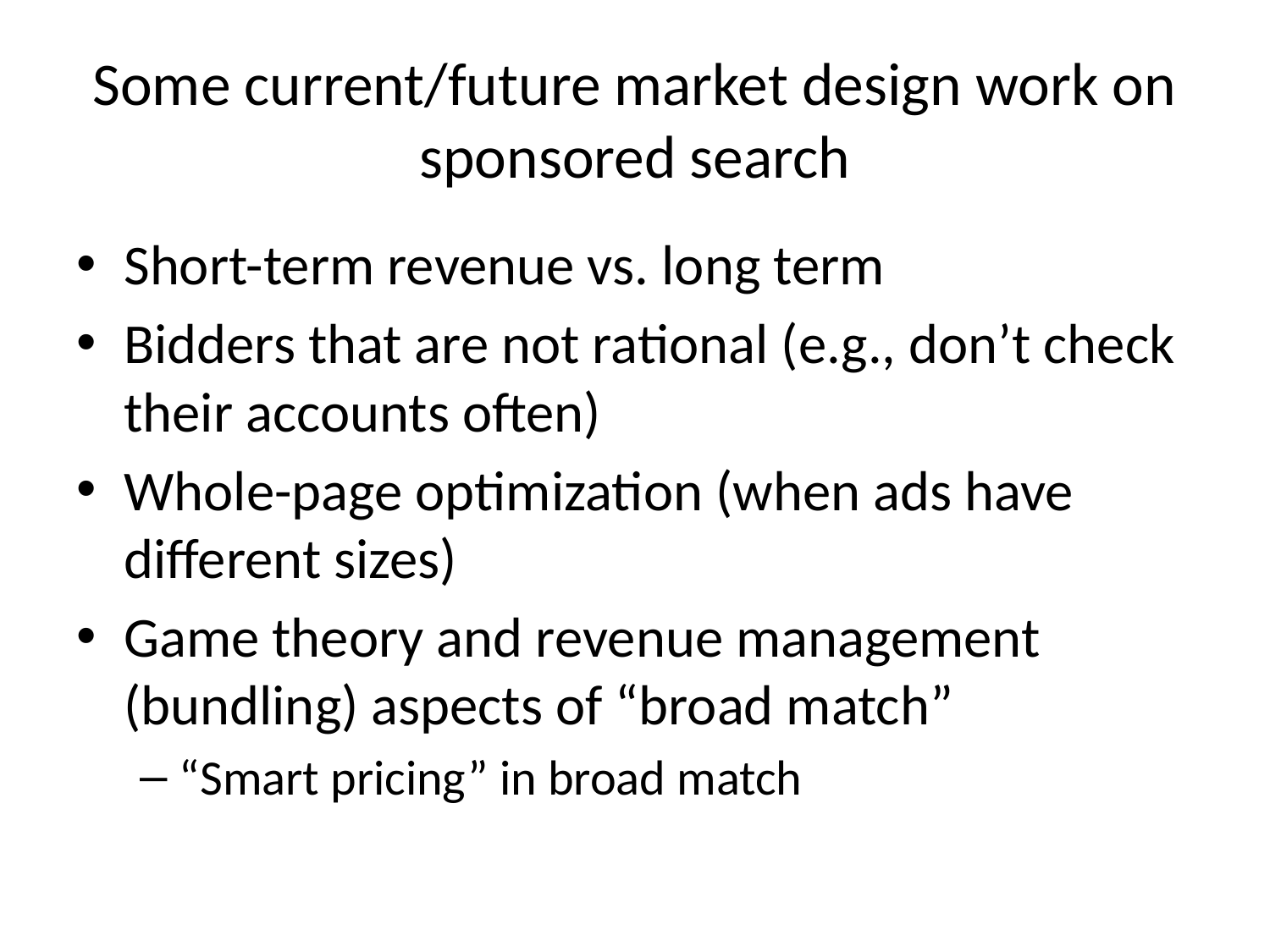

# Some current/future market design work on sponsored search
Short-term revenue vs. long term
Bidders that are not rational (e.g., don’t check their accounts often)
Whole-page optimization (when ads have different sizes)
Game theory and revenue management (bundling) aspects of “broad match”
“Smart pricing” in broad match